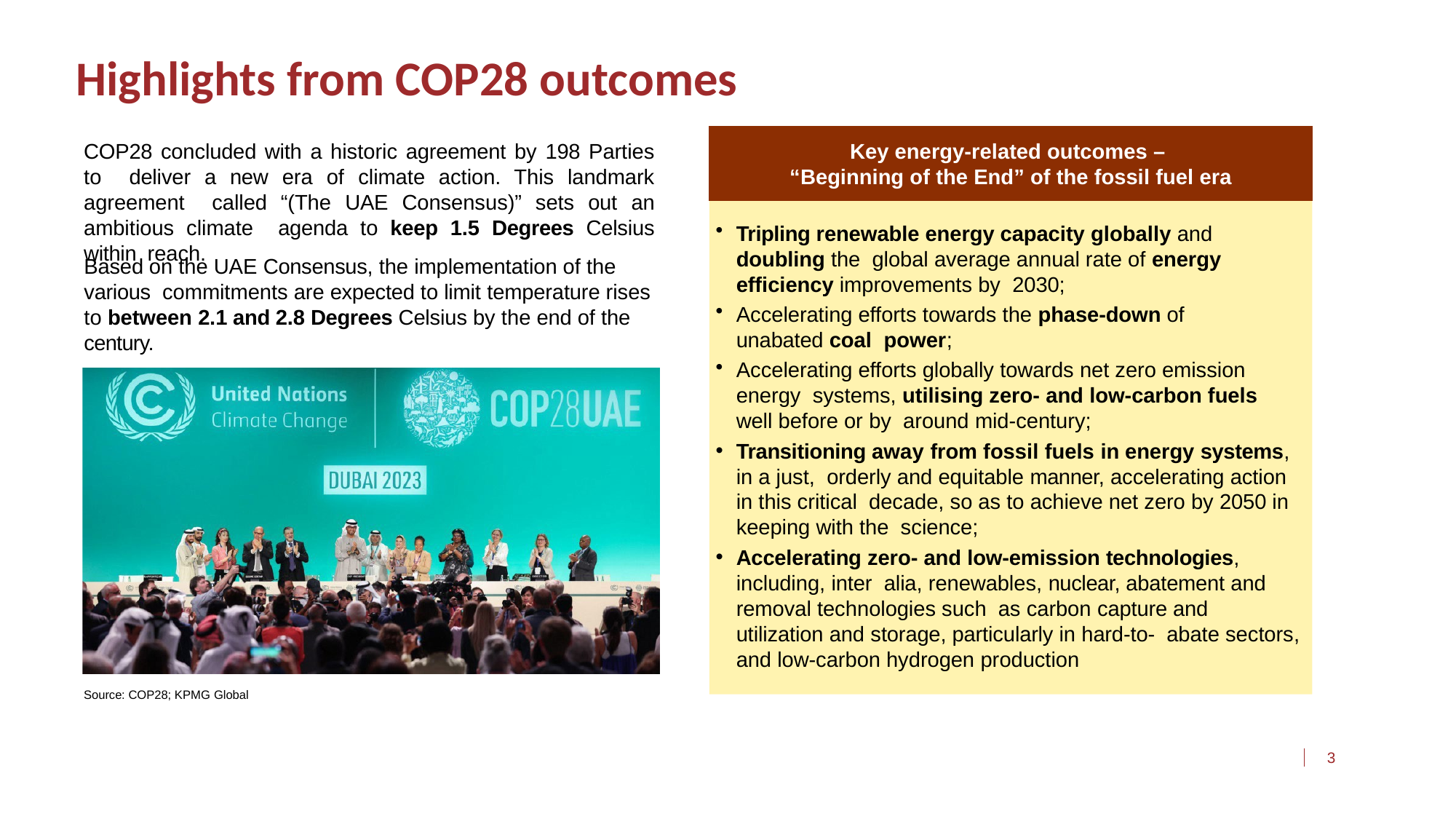

# Highlights from COP28 outcomes

Key energy-related outcomes –
“Beginning of the End” of the fossil fuel era
COP28 concluded with a historic agreement by 198 Parties to  deliver a new era of climate action. This landmark agreement  called “(The UAE Consensus)” sets out an ambitious climate  agenda to keep 1.5 Degrees Celsius within reach.
Tripling renewable energy capacity globally and doubling the  global average annual rate of energy efficiency improvements by  2030;
Accelerating efforts towards the phase-down of unabated coal  power;
Accelerating efforts globally towards net zero emission energy  systems, utilising zero- and low-carbon fuels well before or by  around mid-century;
Transitioning away from fossil fuels in energy systems, in a just,  orderly and equitable manner, accelerating action in this critical  decade, so as to achieve net zero by 2050 in keeping with the  science;
Accelerating zero- and low-emission technologies, including, inter  alia, renewables, nuclear, abatement and removal technologies such  as carbon capture and utilization and storage, particularly in hard-to-  abate sectors, and low-carbon hydrogen production
Based on the UAE Consensus, the implementation of the various  commitments are expected to limit temperature rises to between 2.1 and 2.8 Degrees Celsius by the end of the century.

Source: COP28; KPMG Global